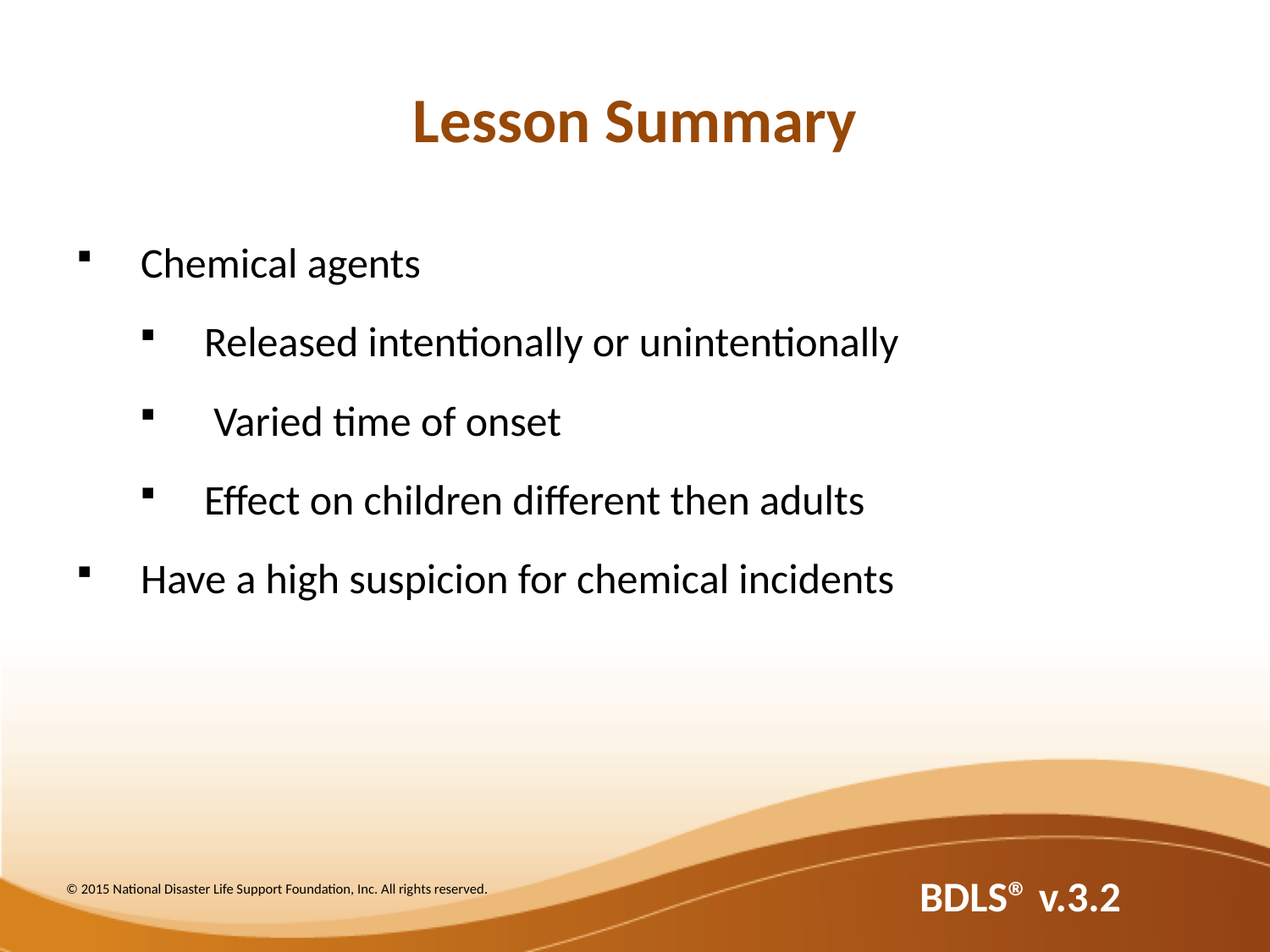

Lesson Summary
Chemical agents
Released intentionally or unintentionally
 Varied time of onset
Effect on children different then adults
Have a high suspicion for chemical incidents